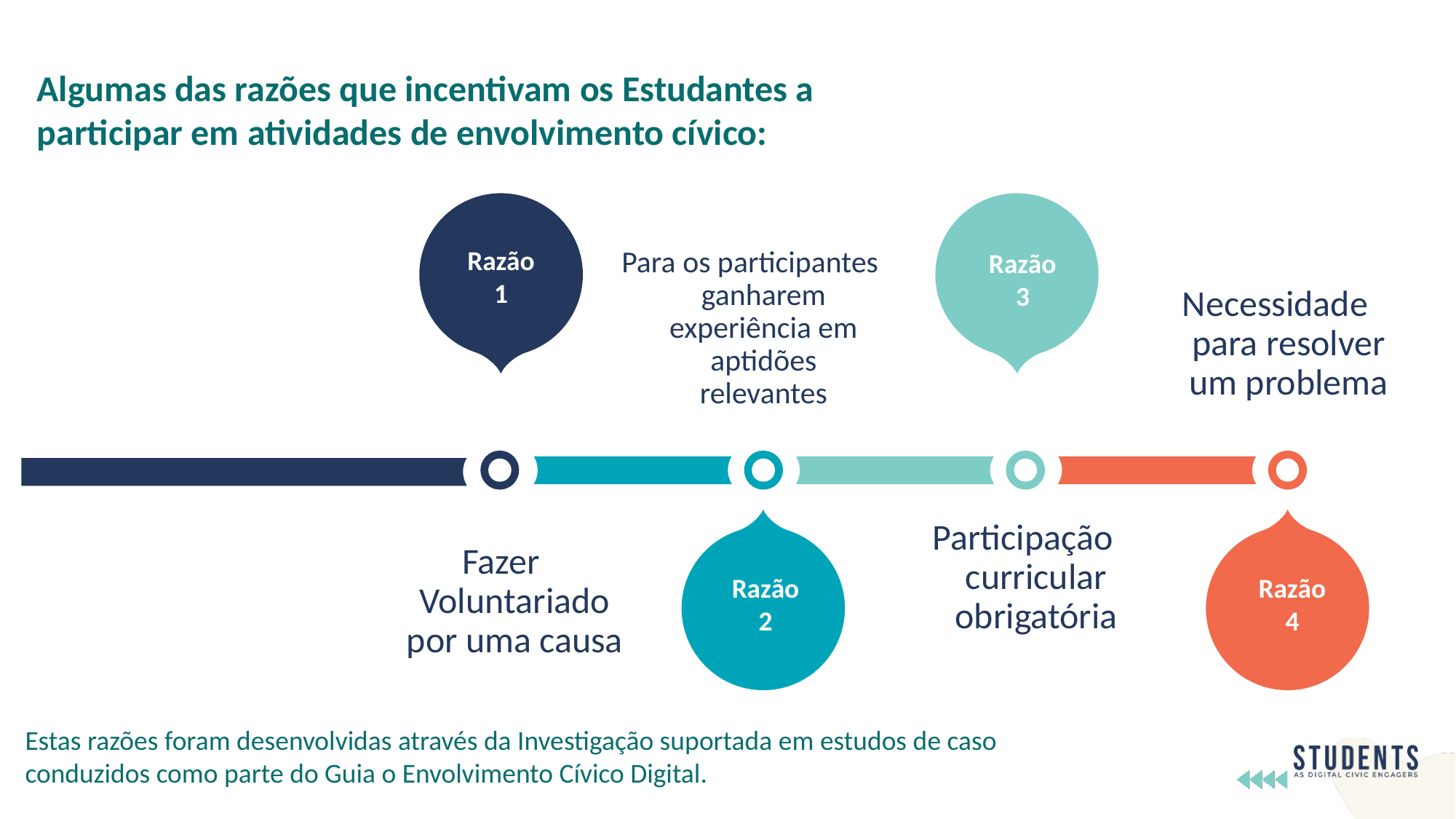

Algumas das razões que incentivam os Estudantes a participar em atividades de envolvimento cívico:
Razão
1
Razão
3
Para os participantes ganharem experiência em aptidões relevantes
Necessidade para resolver um problema
Reason
2
Participação curricular obrigatória
Fazer Voluntariado por uma causa
Razão
2
Razão
4
Estas razões foram desenvolvidas através da Investigação suportada em estudos de caso conduzidos como parte do Guia o Envolvimento Cívico Digital.